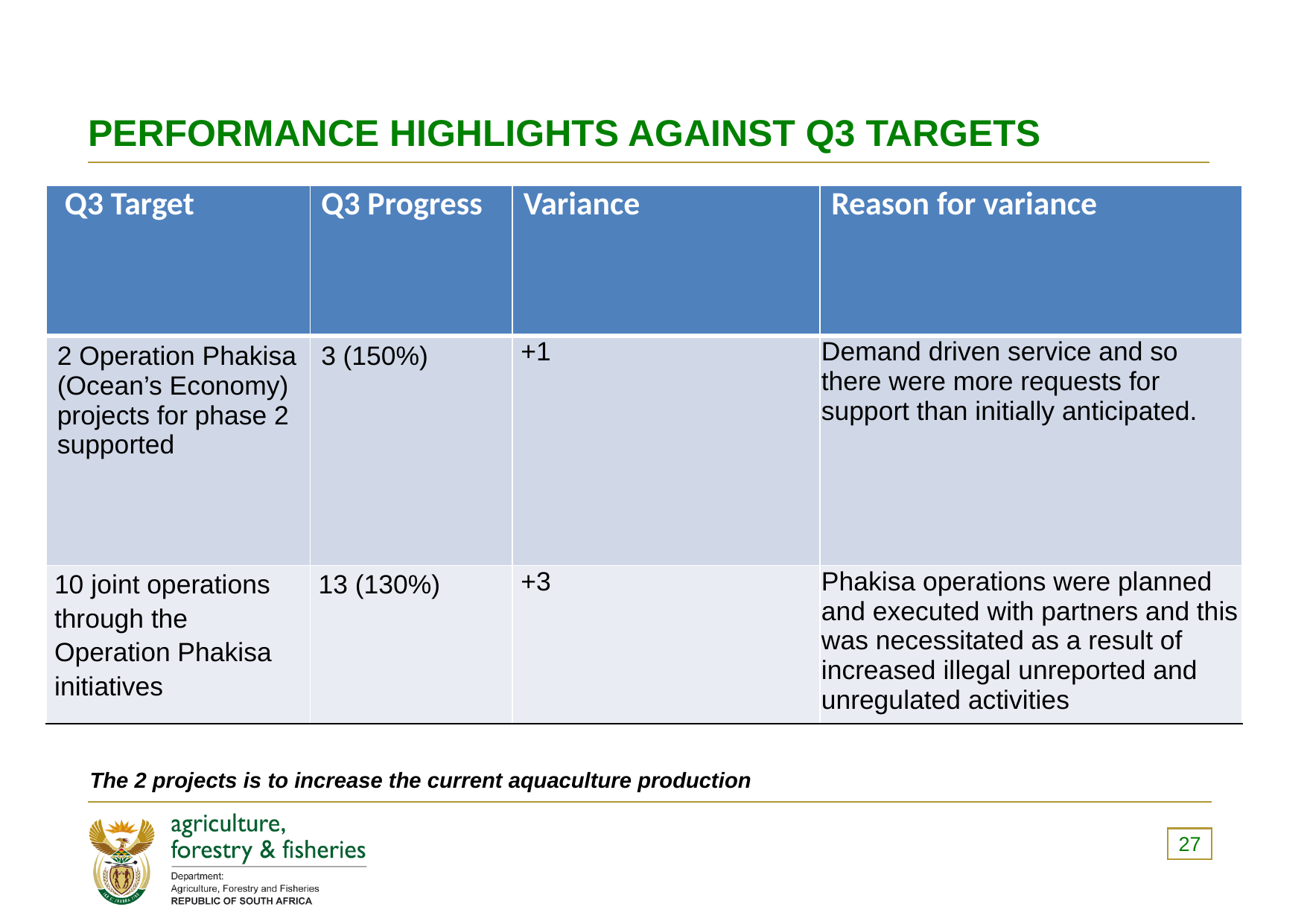

# PERFORMANCE HIGHLIGHTS AGAINST Q3 TARGETS
| Q3 Target | Q3 Progress | Variance | Reason for variance |
| --- | --- | --- | --- |
| 2 Operation Phakisa (Ocean’s Economy) projects for phase 2 supported | 3 (150%) | +1 | Demand driven service and so there were more requests for support than initially anticipated. |
| 10 joint operations through the Operation Phakisa initiatives | 13 (130%) | +3 | Phakisa operations were planned and executed with partners and this was necessitated as a result of increased illegal unreported and unregulated activities |
 The 2 projects is to increase the current aquaculture production
27